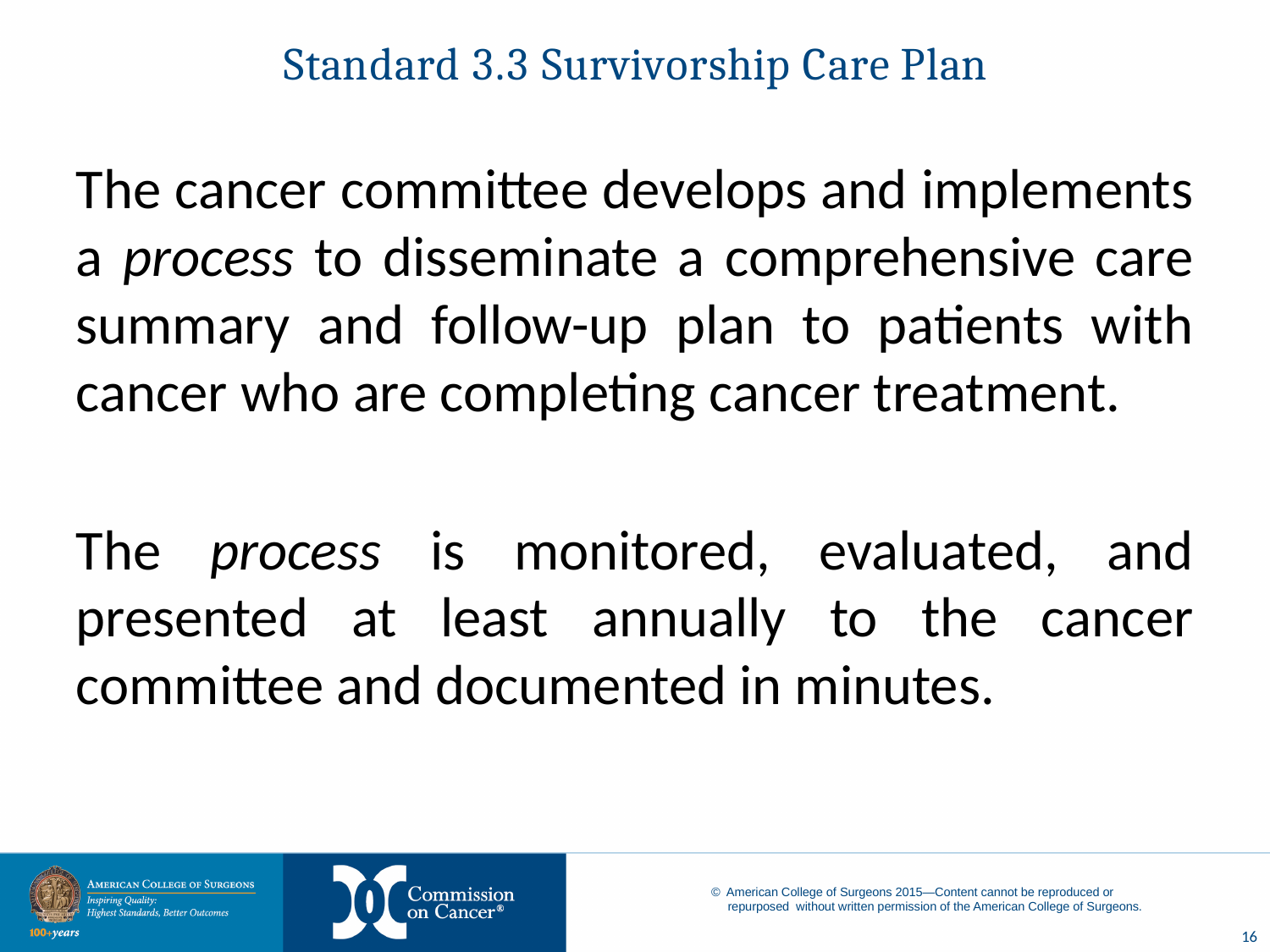

# Standard 3.3 Survivorship Care Plan
The cancer committee develops and implements a process to disseminate a comprehensive care summary and follow-up plan to patients with cancer who are completing cancer treatment.

The process is monitored, evaluated, and presented at least annually to the cancer committee and documented in minutes.